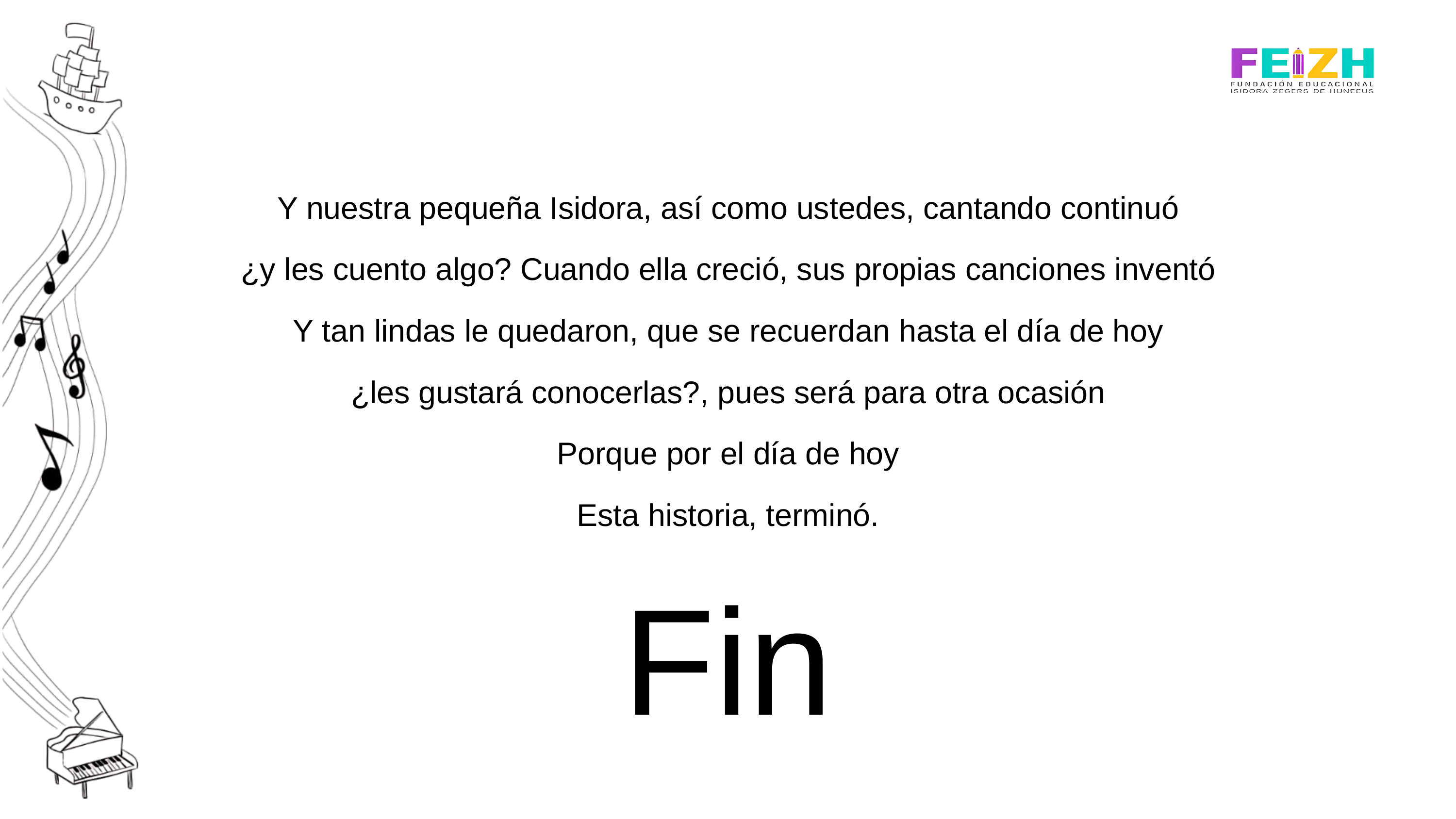

lenguaje · 1° básico
Y nuestra pequeña Isidora, así como ustedes, cantando continuó
¿y les cuento algo? Cuando ella creció, sus propias canciones inventó
Y tan lindas le quedaron, que se recuerdan hasta el día de hoy
¿les gustará conocerlas?, pues será para otra ocasión
Porque por el día de hoy
Esta historia, terminó.
Fin